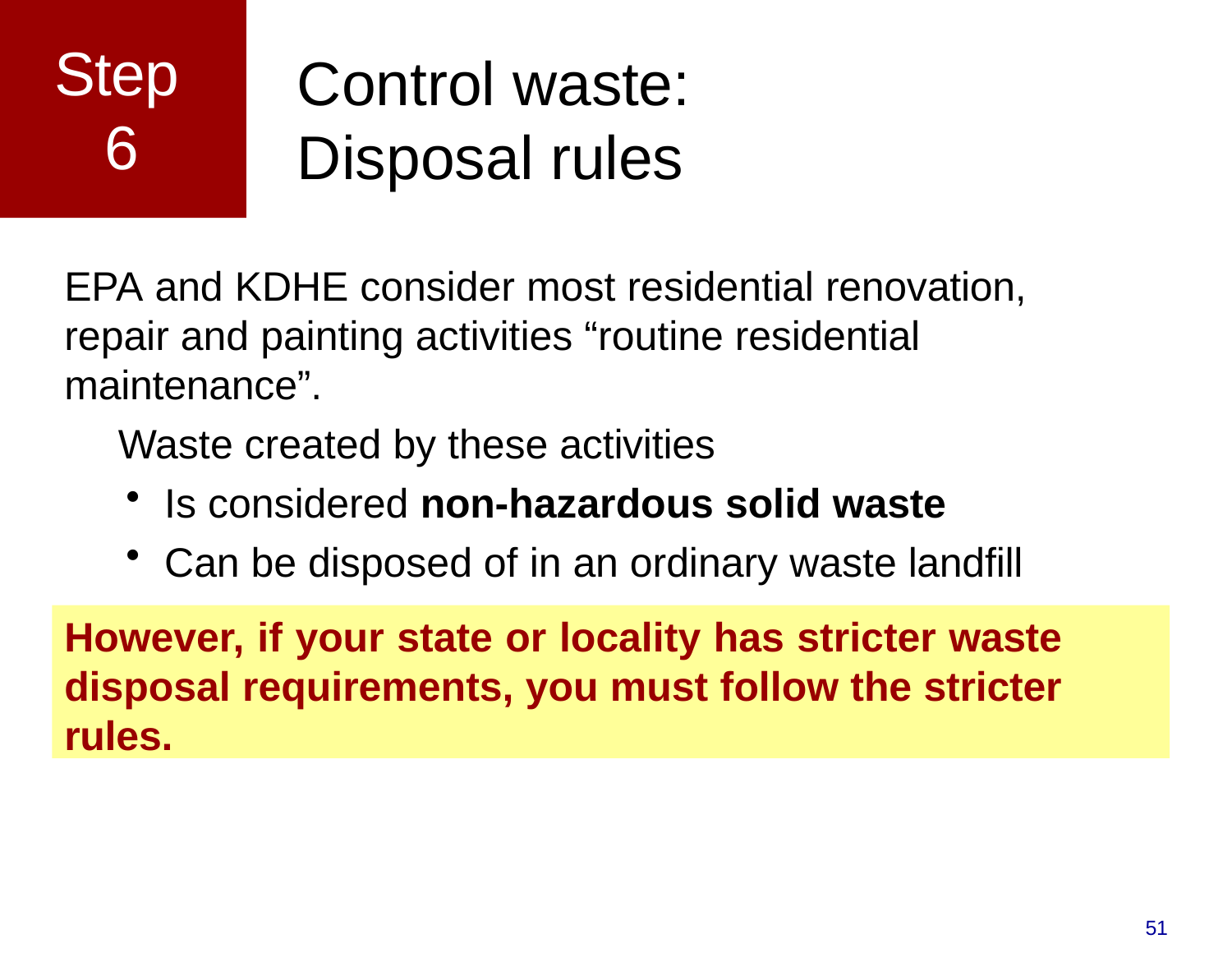

# Step 6
Control waste: Disposal rules
EPA and KDHE consider most residential renovation, repair and painting activities “routine residential maintenance”.
Waste created by these activities
Is considered non-hazardous solid waste
Can be disposed of in an ordinary waste landfill
However, if your state or locality has stricter waste disposal requirements, you must follow the stricter rules.
51